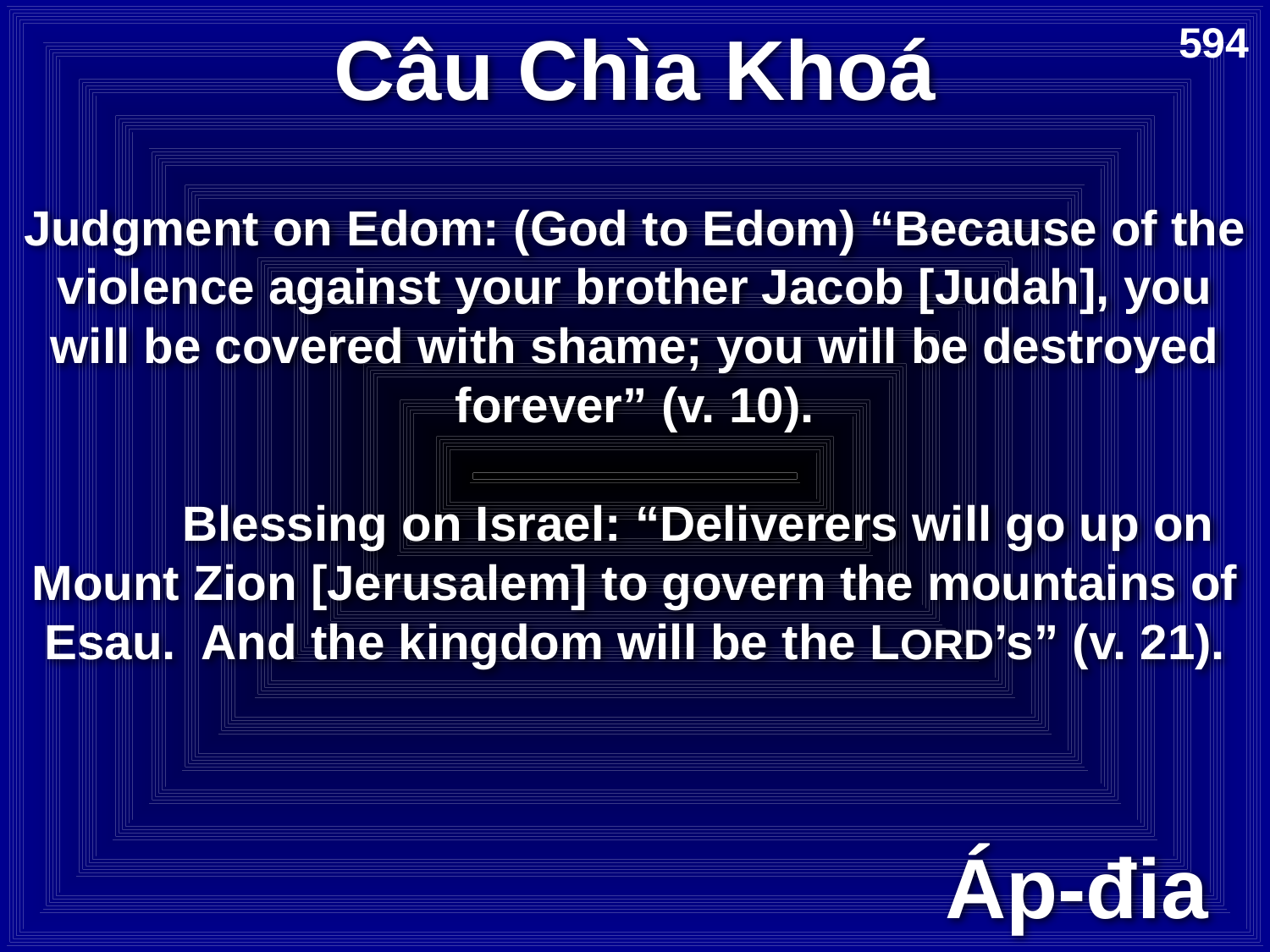

# Câu Chìa Khoá
594

Judgment on Edom: (God to Edom) “Because of the violence against your brother Jacob [Judah], you will be covered with shame; you will be destroyed forever” (v. 10).

	Blessing on Israel: “Deliverers will go up on Mount Zion [Jerusalem] to govern the mountains of Esau.  And the kingdom will be the LORD’s” (v. 21).
Áp-đia